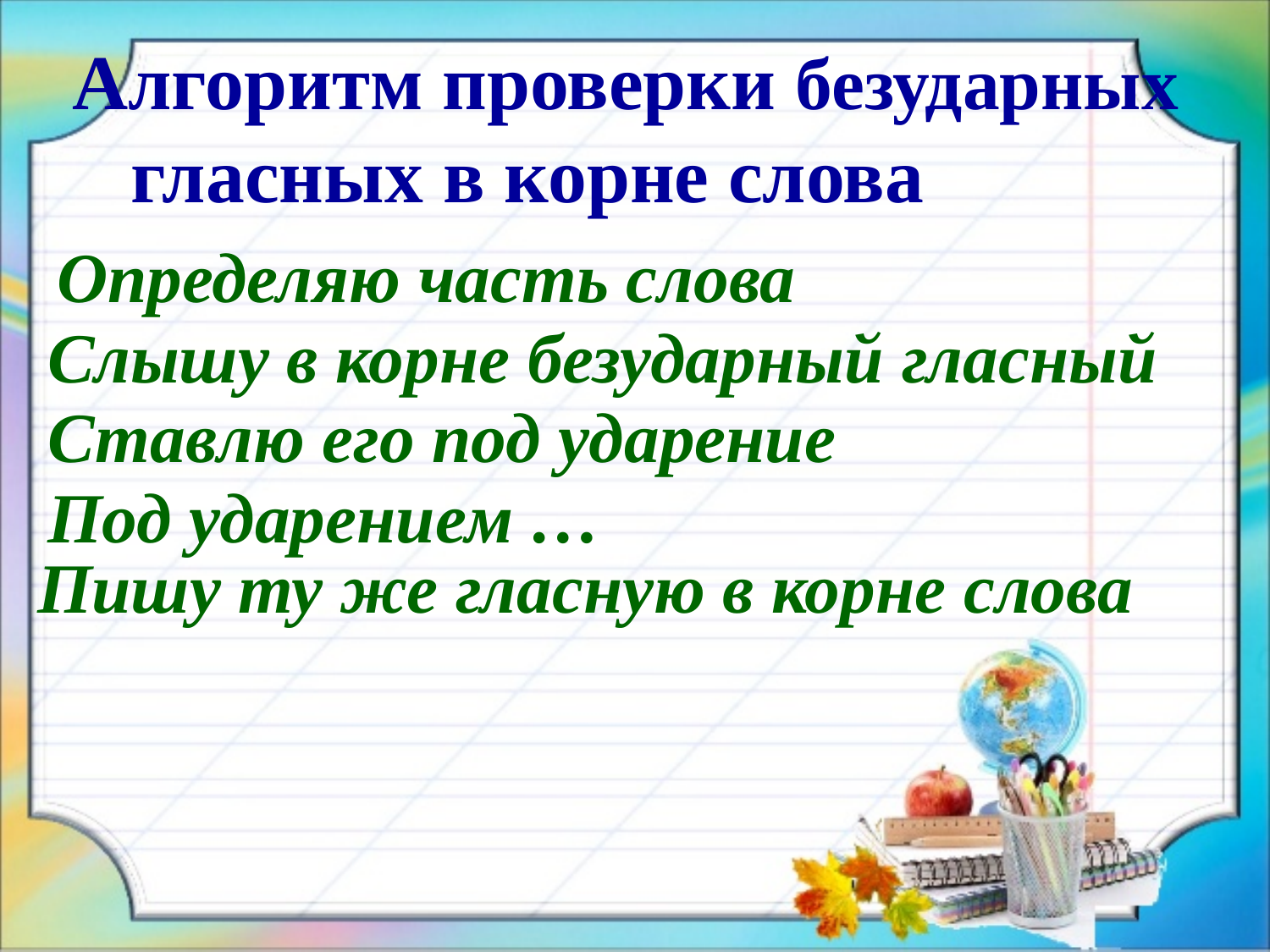

Алгоритм проверки безударных
гласных в корне слова
Определяю часть слова
Слышу в корне безударный гласный
Ставлю его под ударение
Под ударением …
Пишу ту же гласную в корне слова